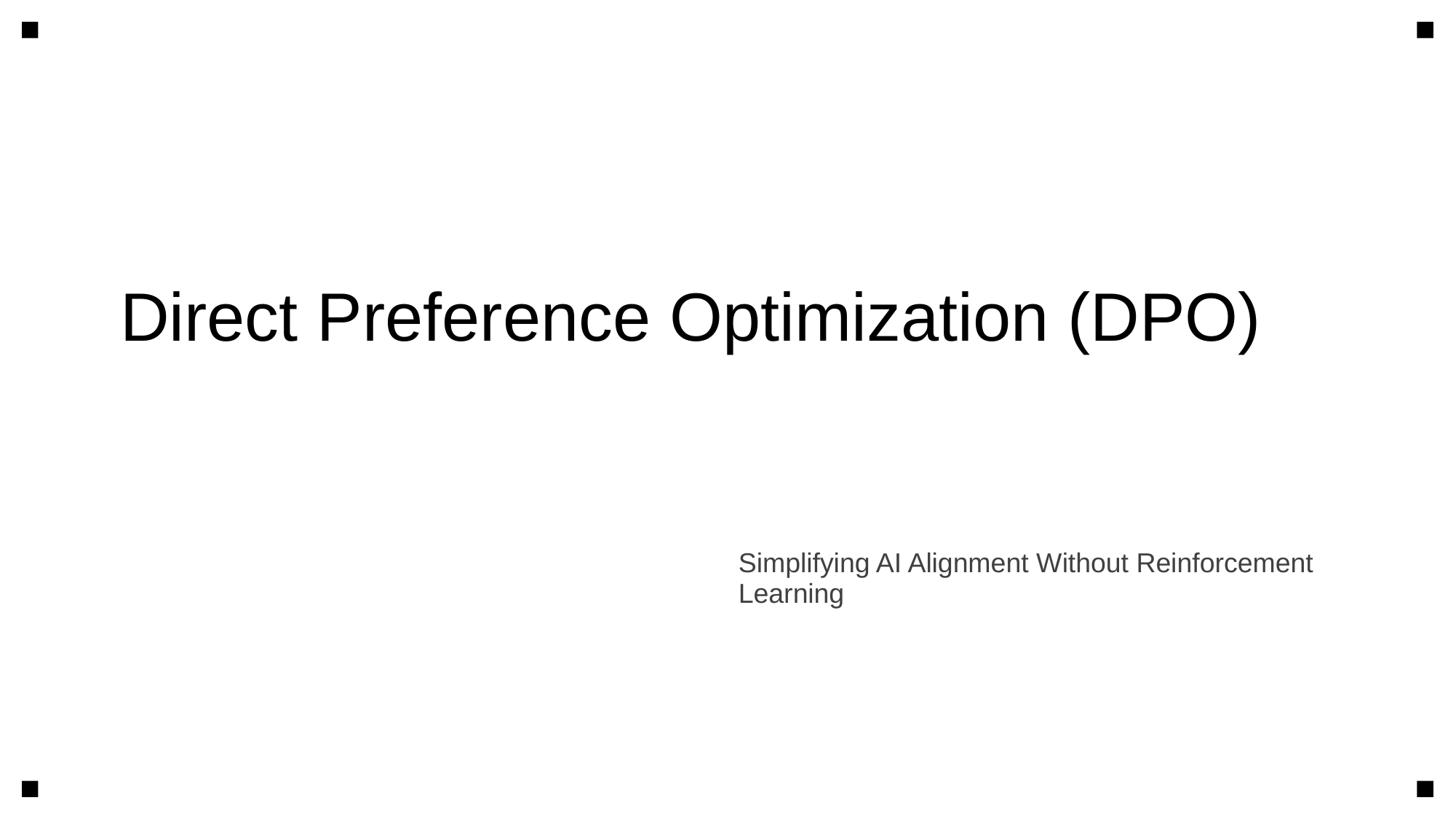

Direct Preference Optimization (DPO)
Simplifying AI Alignment Without Reinforcement Learning